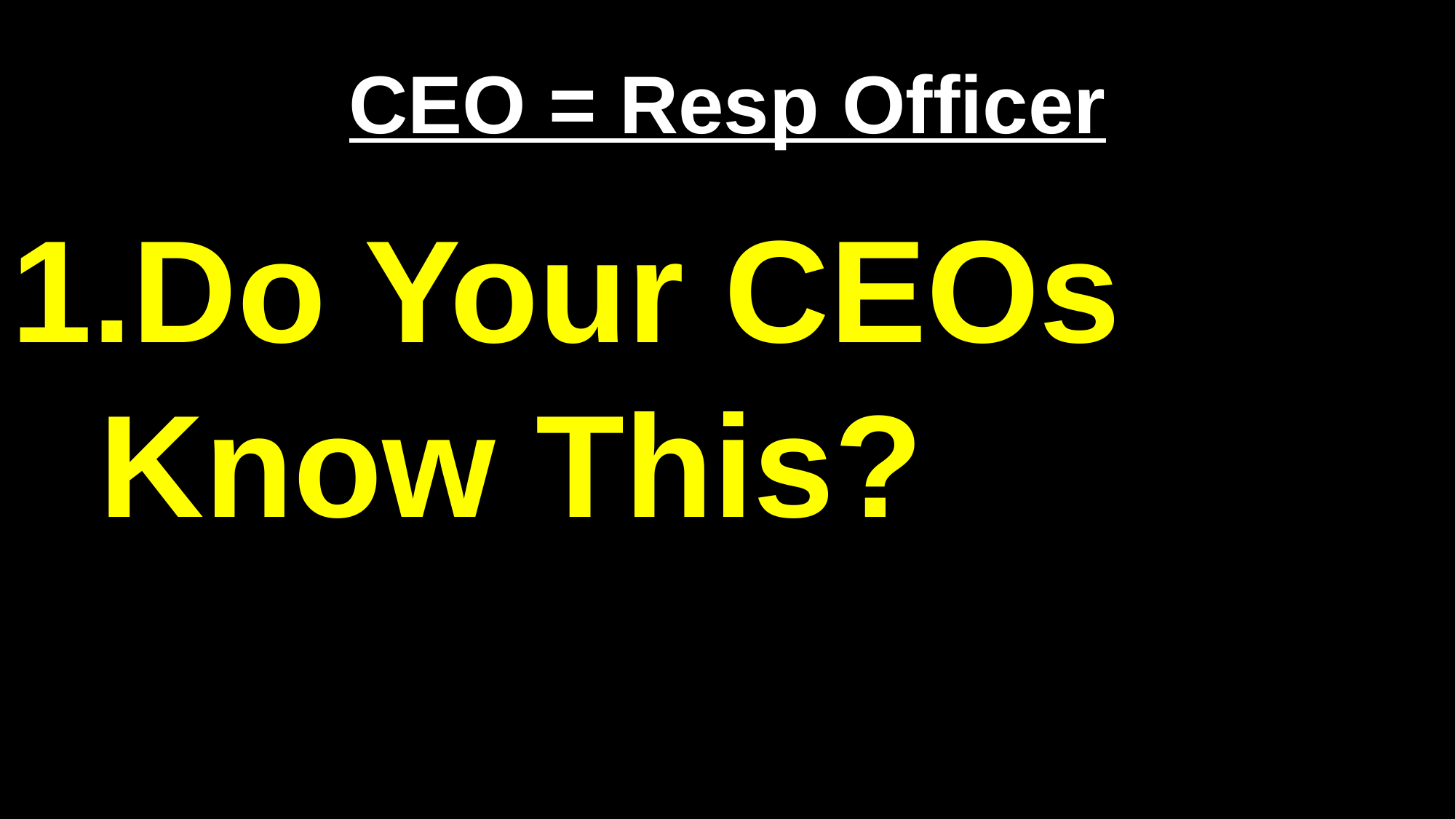

# CEO = Resp Officer
Do Your CEOs Know This?